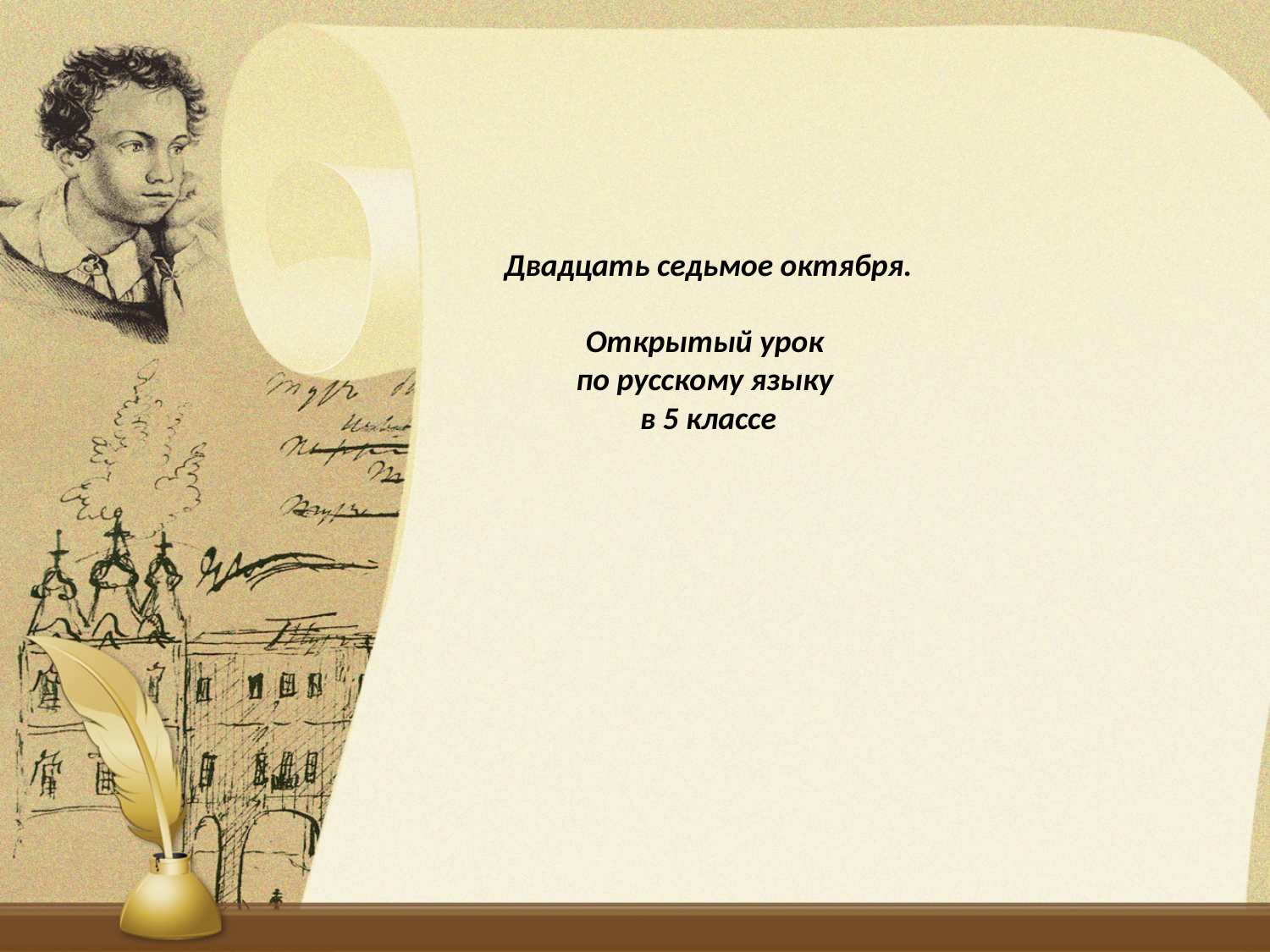

# Двадцать седьмое октября. Открытый урок по русскому языку в 5 классе